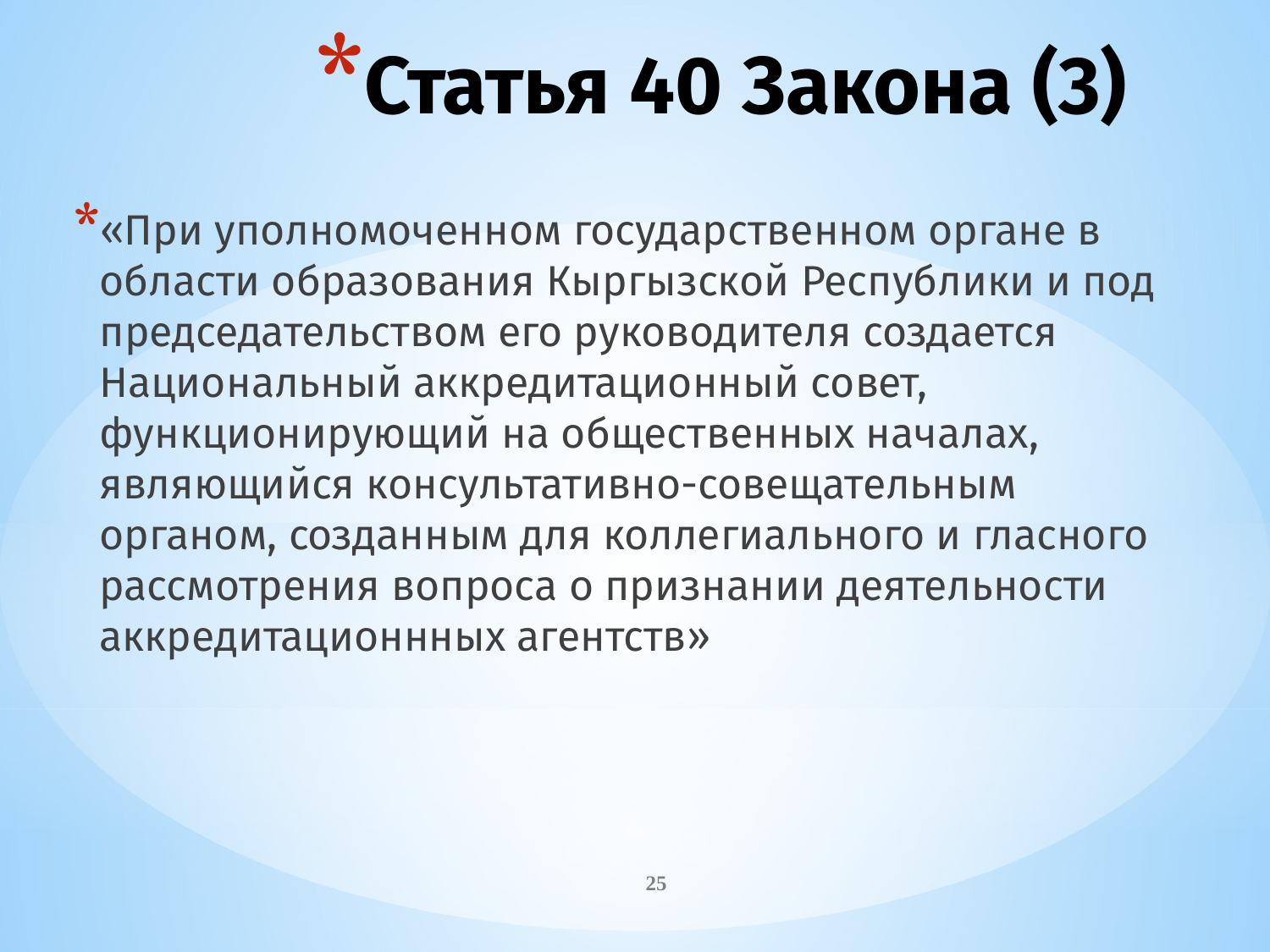

# Статья 40 Закона (3)
«При уполномоченном государственном органе в области образования Кыргызской Республики и под председательством его руководителя создается Национальный аккредитационный совет, функционирующий на общественных началах, являющийся консультативно-совещательным органом, созданным для коллегиального и гласного рассмотрения вопроса о признании деятельности аккредитационнных агентств»

25